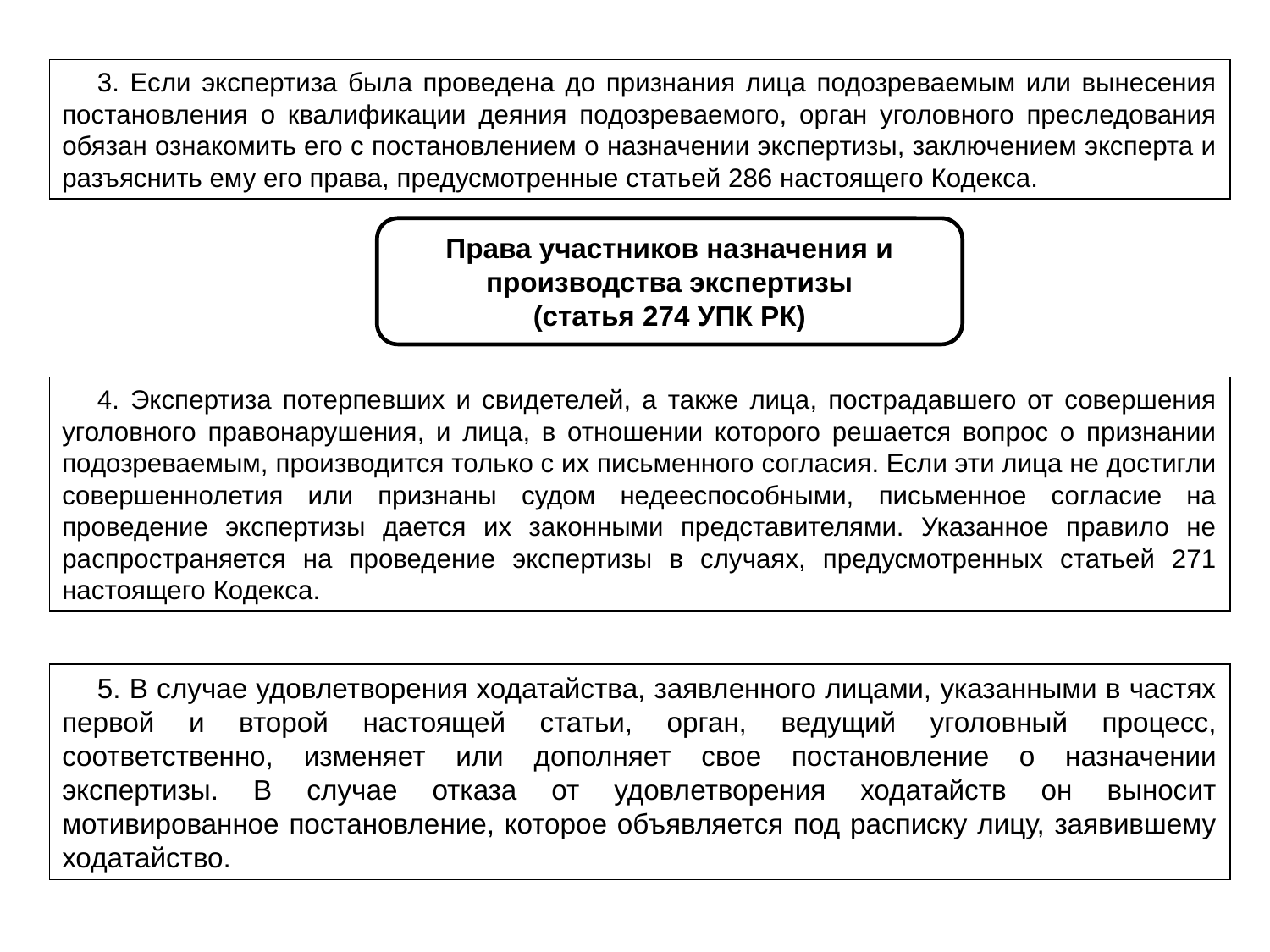

3. Если экспертиза была проведена до признания лица подозреваемым или вынесения постановления о квалификации деяния подозреваемого, орган уголовного преследования обязан ознакомить его с постановлением о назначении экспертизы, заключением эксперта и разъяснить ему его права, предусмотренные статьей 286 настоящего Кодекса.
Права участников назначения и производства экспертизы
 (статья 274 УПК РК)
4. Экспертиза потерпевших и свидетелей, а также лица, пострадавшего от совершения уголовного правонарушения, и лица, в отношении которого решается вопрос о признании подозреваемым, производится только с их письменного согласия. Если эти лица не достигли совершеннолетия или признаны судом недееспособными, письменное согласие на проведение экспертизы дается их законными представителями. Указанное правило не распространяется на проведение экспертизы в случаях, предусмотренных статьей 271 настоящего Кодекса.
5. В случае удовлетворения ходатайства, заявленного лицами, указанными в частях первой и второй настоящей статьи, орган, ведущий уголовный процесс, соответственно, изменяет или дополняет свое постановление о назначении экспертизы. В случае отказа от удовлетворения ходатайств он выносит мотивированное постановление, которое объявляется под расписку лицу, заявившему ходатайство.